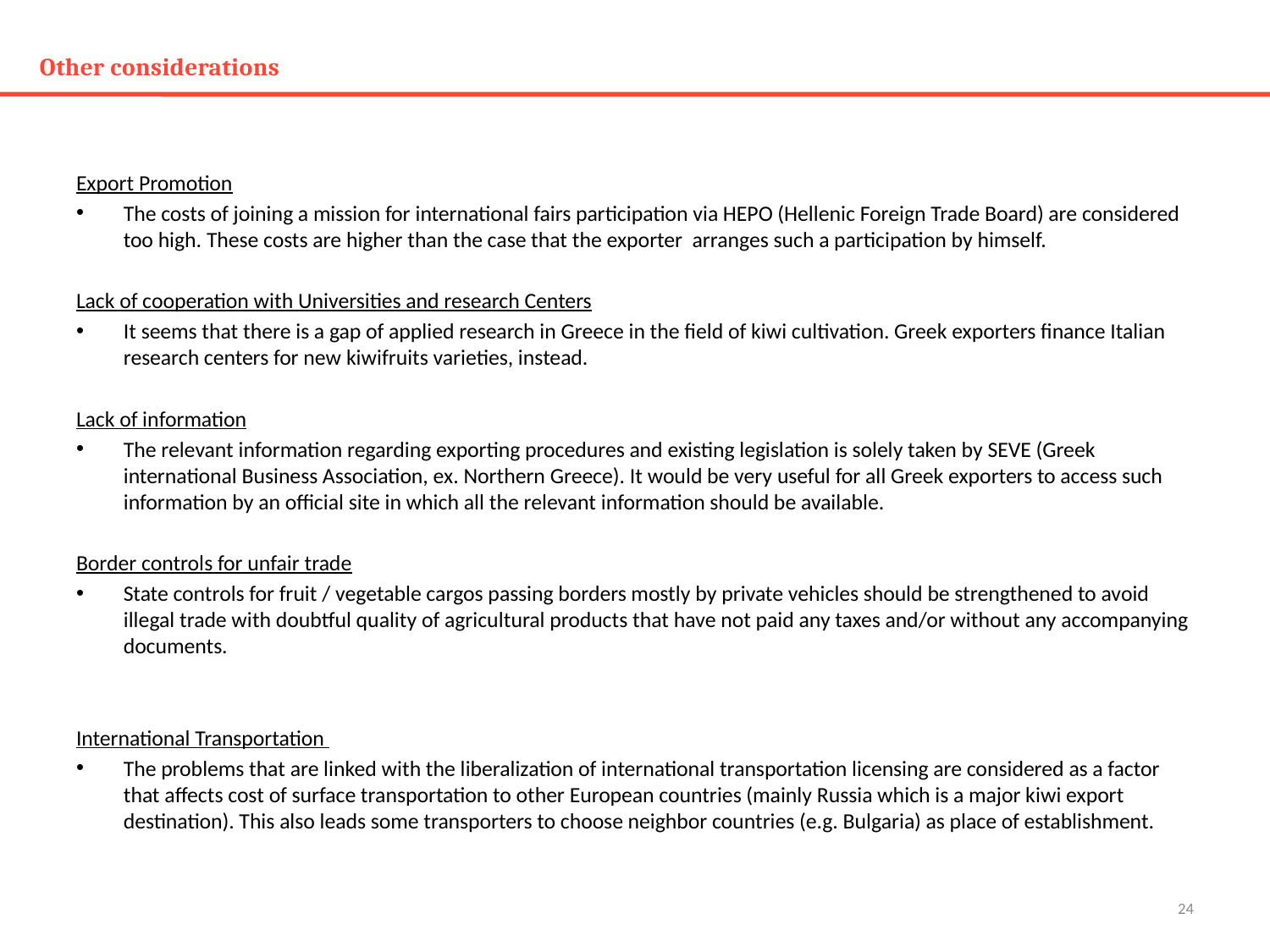

# Other considerations
Export Promotion
The costs of joining a mission for international fairs participation via HEPO (Hellenic Foreign Trade Board) are considered too high. These costs are higher than the case that the exporter  arranges such a participation by himself.

Lack of cooperation with Universities and research Centers
It seems that there is a gap of applied research in Greece in the field of kiwi cultivation. Greek exporters finance Italian research centers for new kiwifruits varieties, instead.

Lack of information
The relevant information regarding exporting procedures and existing legislation is solely taken by SEVE (Greek international Business Association, ex. Northern Greece). It would be very useful for all Greek exporters to access such information by an official site in which all the relevant information should be available.

Border controls for unfair trade
State controls for fruit / vegetable cargos passing borders mostly by private vehicles should be strengthened to avoid illegal trade with doubtful quality of agricultural products that have not paid any taxes and/or without any accompanying documents.

International Transportation
The problems that are linked with the liberalization of international transportation licensing are considered as a factor that affects cost of surface transportation to other European countries (mainly Russia which is a major kiwi export destination). This also leads some transporters to choose neighbor countries (e.g. Bulgaria) as place of establishment.

24